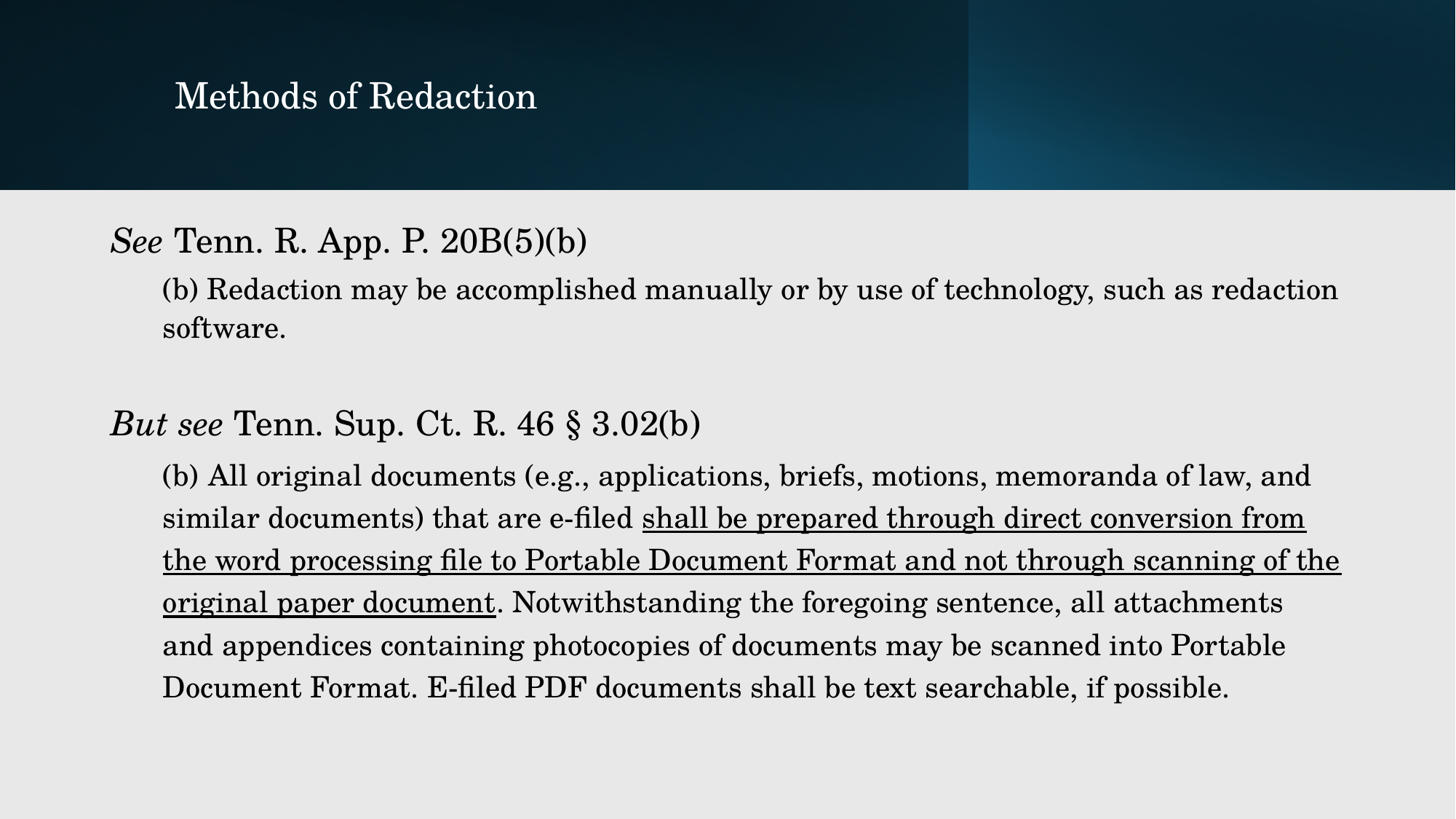

# Methods of Redaction
See Tenn. R. App. P. 20B(5)(b)
(b) Redaction may be accomplished manually or by use of technology, such as redaction software.

But see Tenn. Sup. Ct. R. 46 § 3.02(b)
(b) All original documents (e.g., applications, briefs, motions, memoranda of law, and similar documents) that are e-filed shall be prepared through direct conversion from the word processing file to Portable Document Format and not through scanning of the original paper document. Notwithstanding the foregoing sentence, all attachments and appendices containing photocopies of documents may be scanned into Portable Document Format. E-filed PDF documents shall be text searchable, if possible.